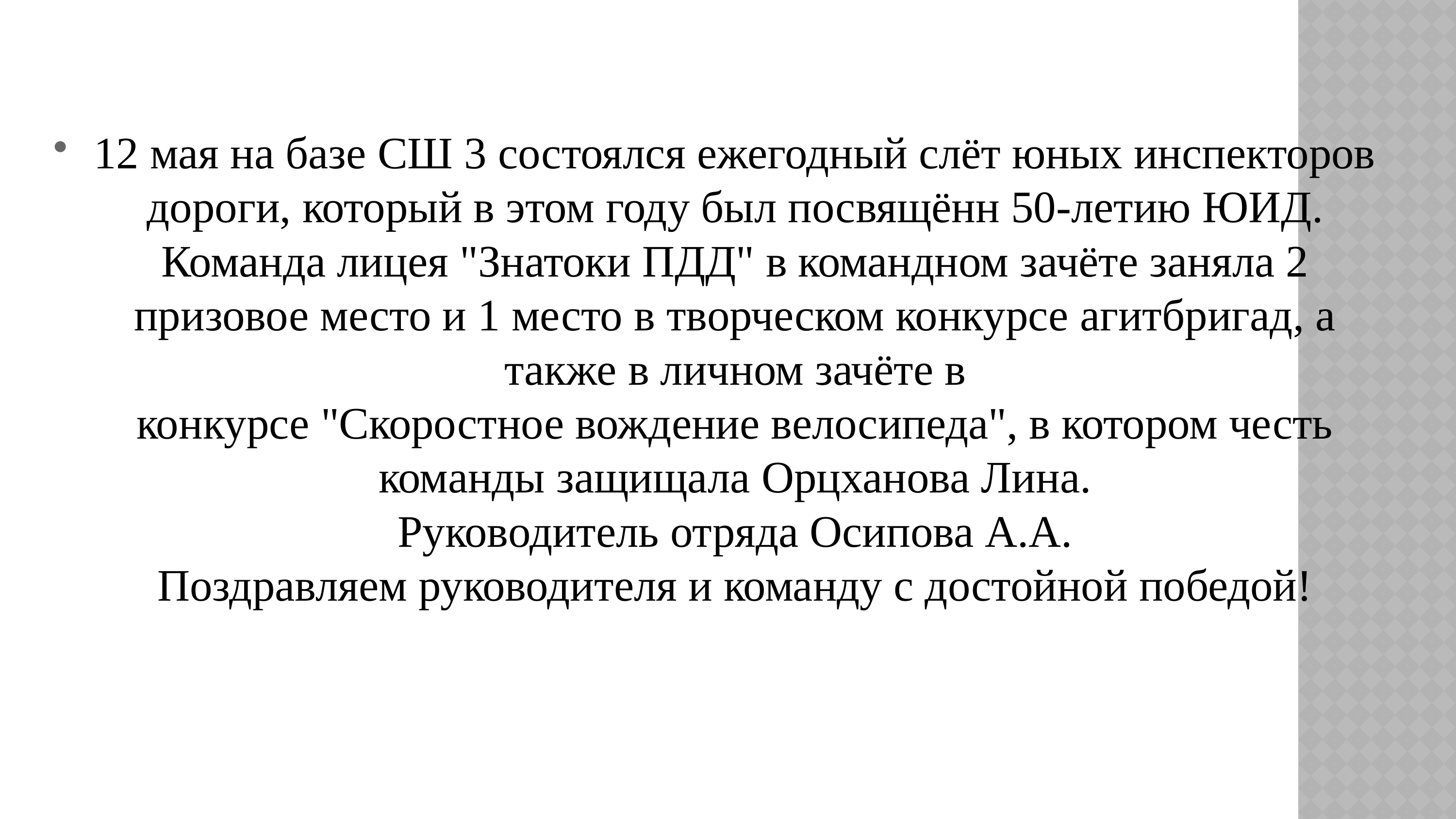

12 мая на базе СШ 3 состоялся ежегодный слёт юных инспекторов дороги, который в этом году был посвящённ 50-летию ЮИД.
Команда лицея "Знатоки ПДД" в командном зачёте заняла 2 призовое место и 1 место в творческом конкурсе агитбригад, а также в личном зачёте в
конкурсе "Скоростное вождение велосипеда", в котором честь команды защищала Орцханова Лина.
Руководитель отряда Осипова А.А.
Поздравляем руководителя и команду с достойной победой!